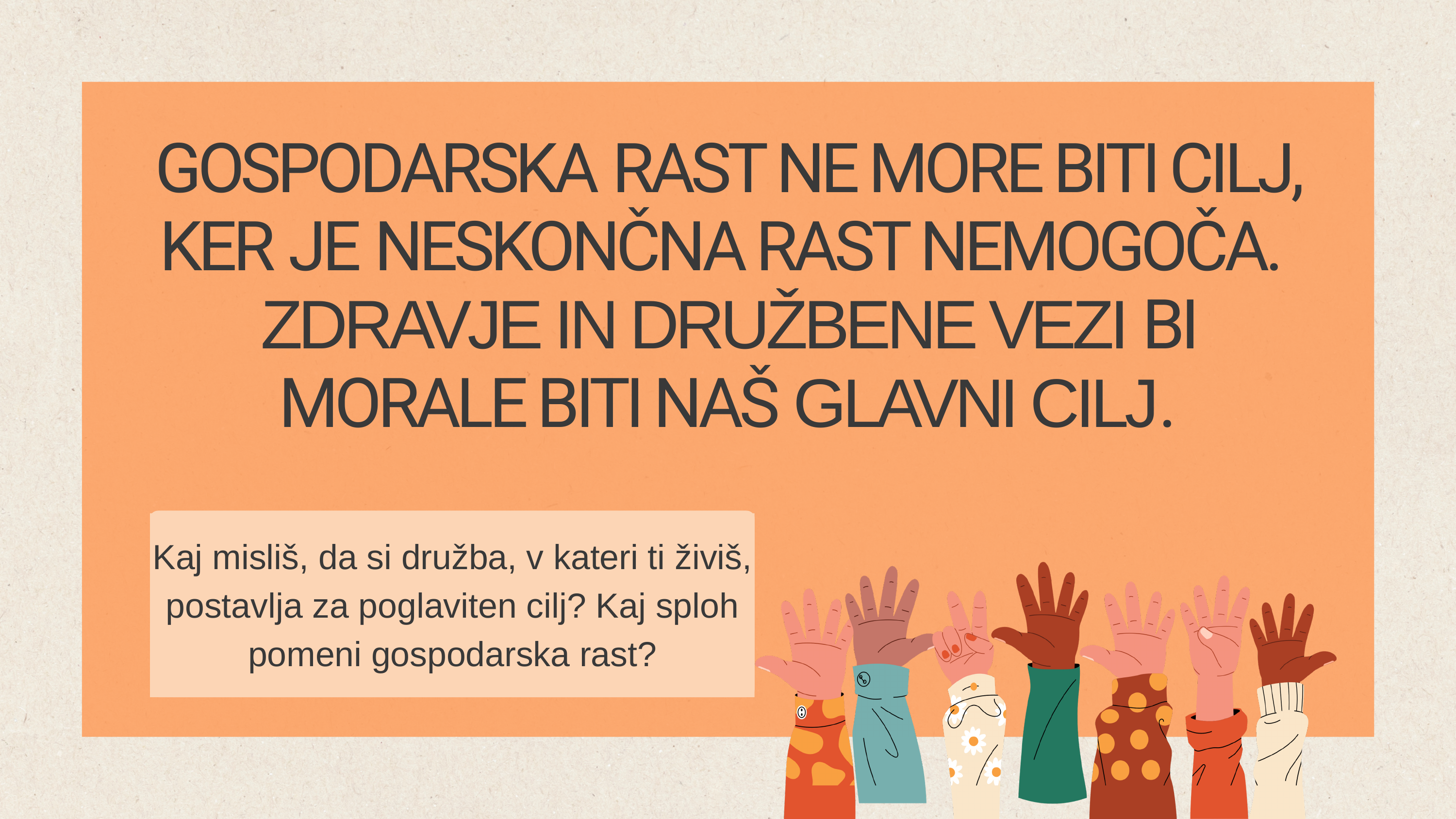

GOSPODARSKA RAST NE MORE BITI CILJ, KER JE NESKONČNA RAST NEMOGOČA.
ZDRAVJE IN DRUŽBENE VEZI BI MORALE BITI NAŠ GLAVNI CILJ.

Kaj misliš, da si družba, v kateri ti živiš, postavlja za poglaviten cilj? Kaj sploh pomeni gospodarska rast?